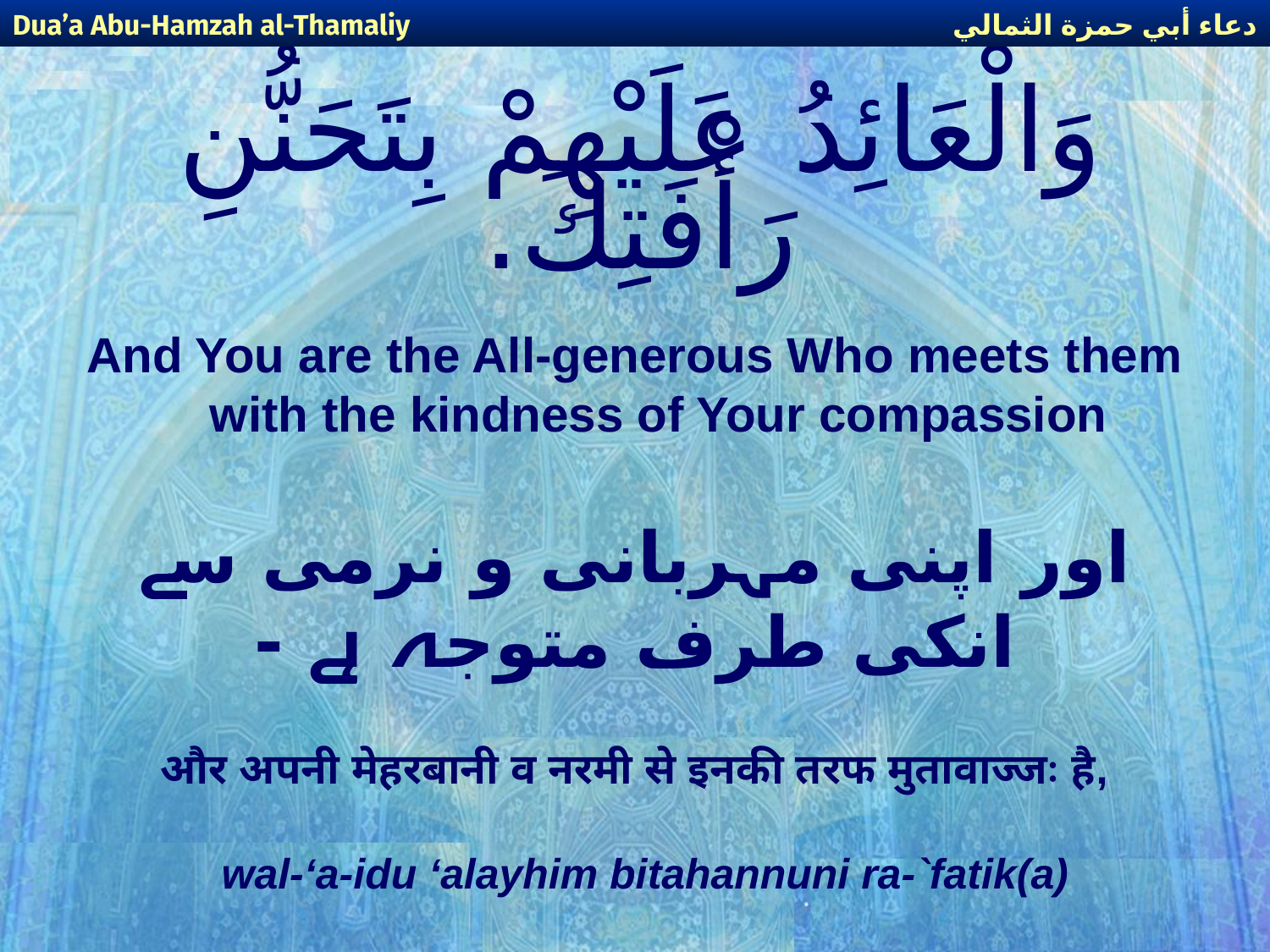

دعاء أبي حمزة الثمالي
Dua’a Abu-Hamzah al-Thamaliy
# وَالْعَائِدُ عَلَيْهِمْ بِتَحَنُّنِ رَأْفَتِكَ.
And You are the All-generous Who meets them with the kindness of Your compassion
اور اپنی مہربانی و نرمی سے انکی طرف متوجہ ہے -
और अपनी मेहरबानी व नरमी से इनकी तरफ मुतावाज्जः है,
wal-‘a-idu ‘alayhim bitahannuni ra-`fatik(a)